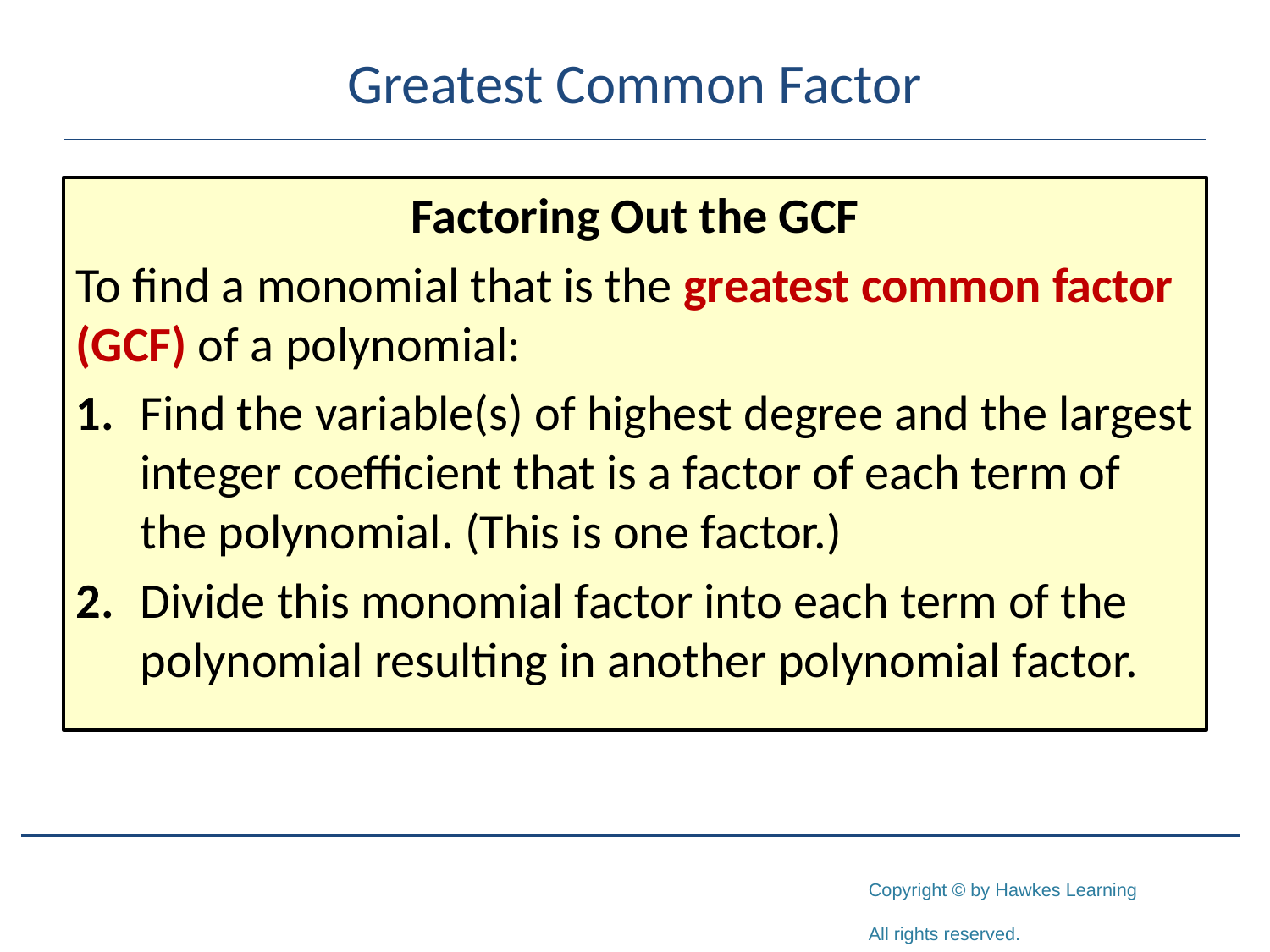

# Greatest Common Factor
Factoring Out the GCF
To find a monomial that is the greatest common factor (GCF) of a polynomial:
1.	Find the variable(s) of highest degree and the largest integer coefficient that is a factor of each term of the polynomial. (This is one factor.)
2.	Divide this monomial factor into each term of the polynomial resulting in another polynomial factor.